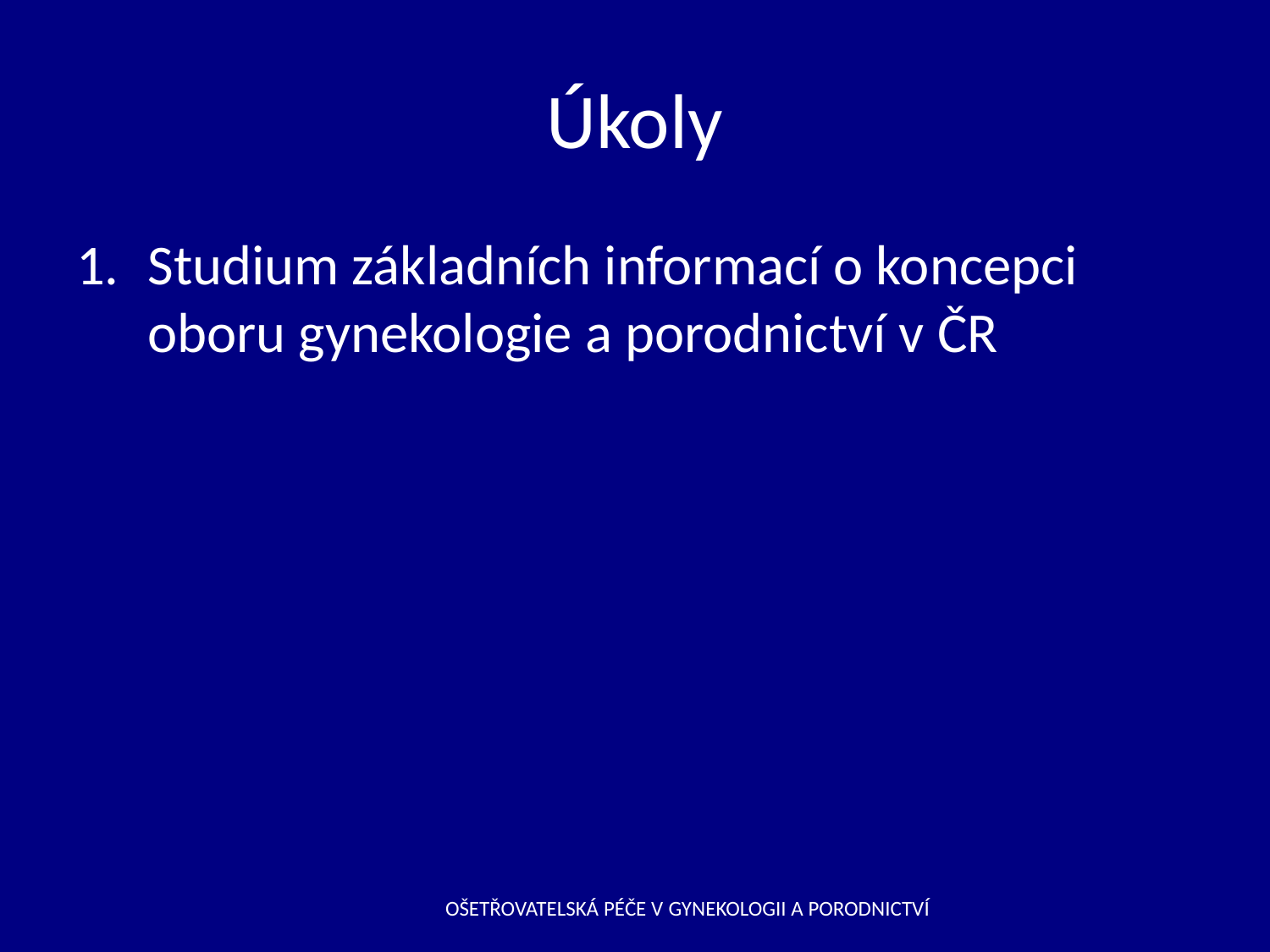

# Úkoly
Studium základních informací o koncepci oboru gynekologie a porodnictví v ČR
OŠETŘOVATELSKÁ PÉČE V GYNEKOLOGII A PORODNICTVÍ